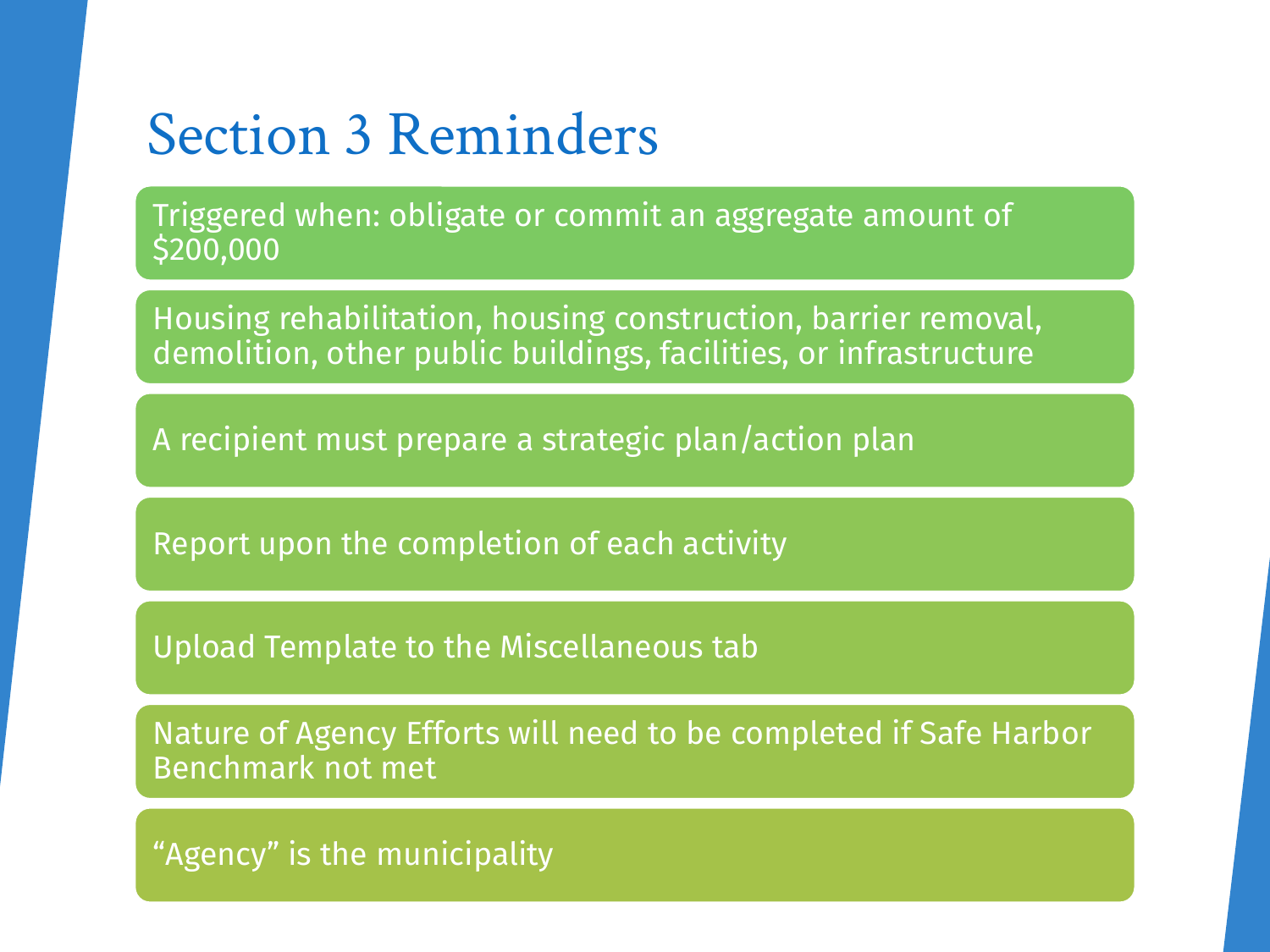

# Section 3 Reminders
Triggered when: obligate or commit an aggregate amount of $200,000
Housing rehabilitation, housing construction, barrier removal, demolition, other public buildings, facilities, or infrastructure
A recipient must prepare a strategic plan/action plan
Report upon the completion of each activity
Upload Template to the Miscellaneous tab
Nature of Agency Efforts will need to be completed if Safe Harbor Benchmark not met
“Agency” is the municipality